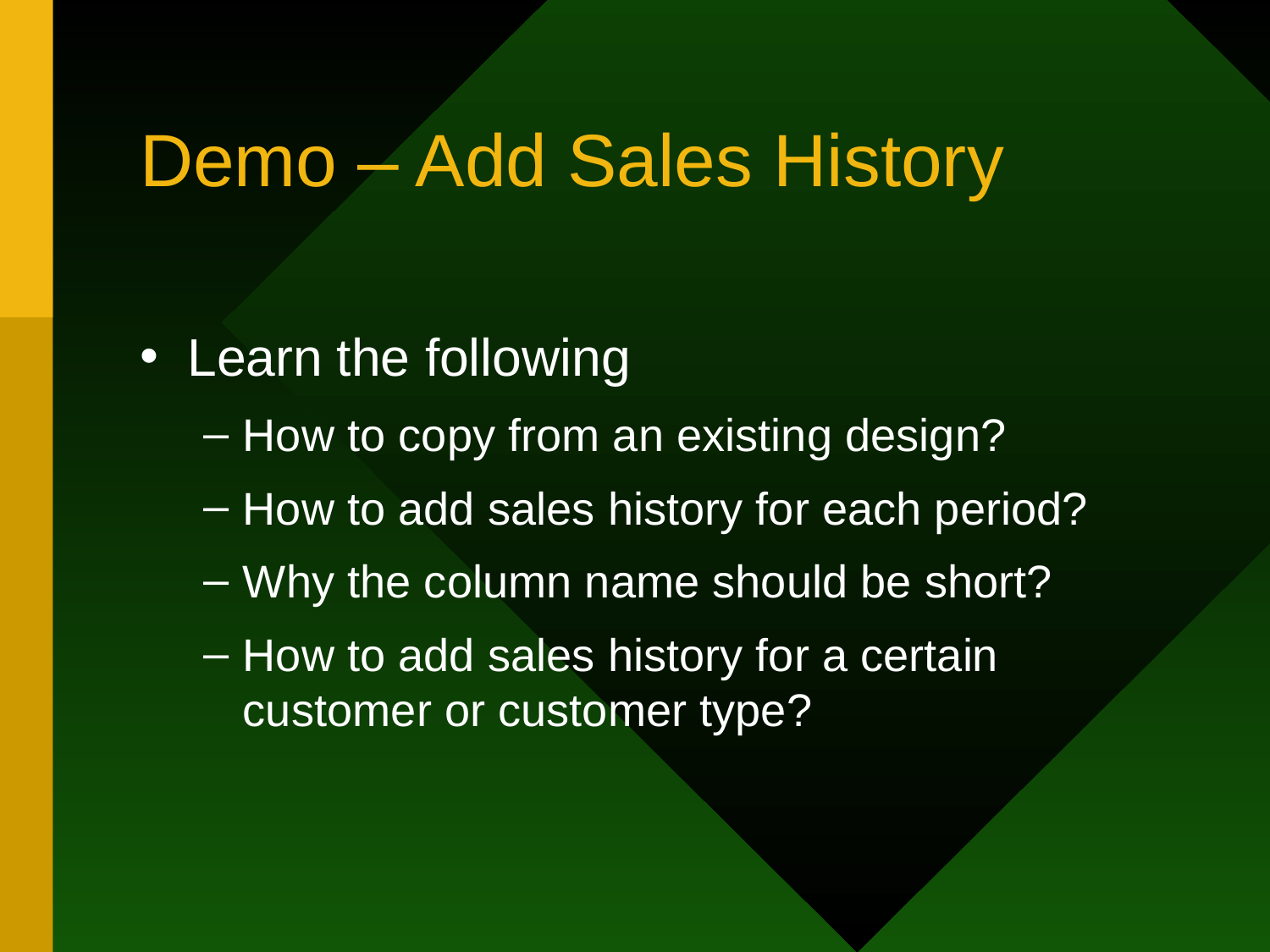

# Demo – Add Sales History
Learn the following
How to copy from an existing design?
How to add sales history for each period?
Why the column name should be short?
How to add sales history for a certain customer or customer type?